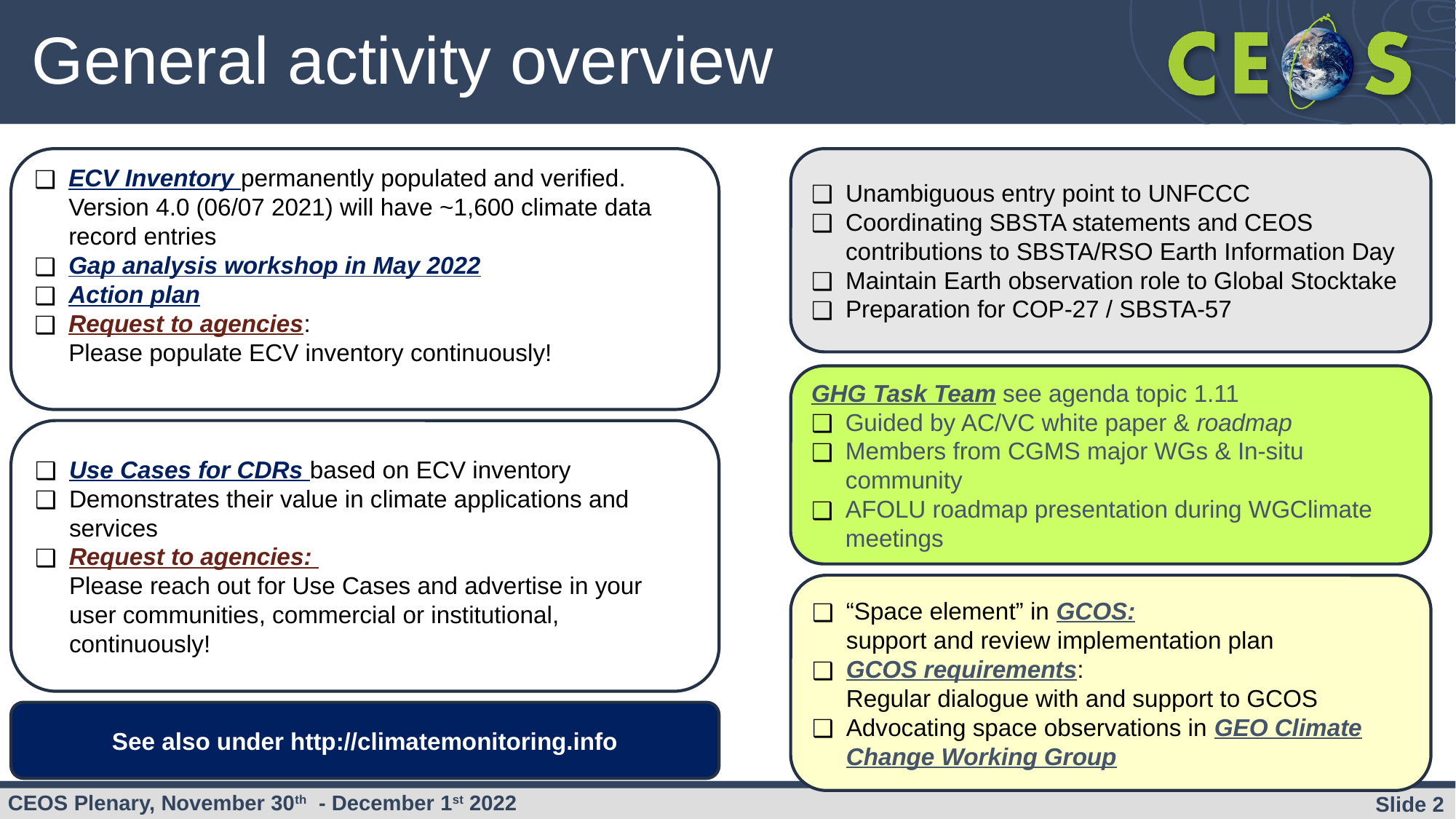

# General activity overview
ECV Inventory permanently populated and verified. Version 4.0 (06/07 2021) will have ~1,600 climate data record entries
Gap analysis workshop in May 2022
Action plan
Request to agencies:
Please populate ECV inventory continuously!
Unambiguous entry point to UNFCCC
Coordinating SBSTA statements and CEOS contributions to SBSTA/RSO Earth Information Day
Maintain Earth observation role to Global Stocktake
Preparation for COP-27 / SBSTA-57
GHG Task Team see agenda topic 1.11
Guided by AC/VC white paper & roadmap
Members from CGMS major WGs & In-situ community
AFOLU roadmap presentation during WGClimate meetings
Use Cases for CDRs based on ECV inventory
Demonstrates their value in climate applications and services
Request to agencies:
Please reach out for Use Cases and advertise in your user communities, commercial or institutional, continuously!
“Space element” in GCOS:
support and review implementation plan
GCOS requirements:
Regular dialogue with and support to GCOS
Advocating space observations in GEO Climate Change Working Group
See also under http://climatemonitoring.info